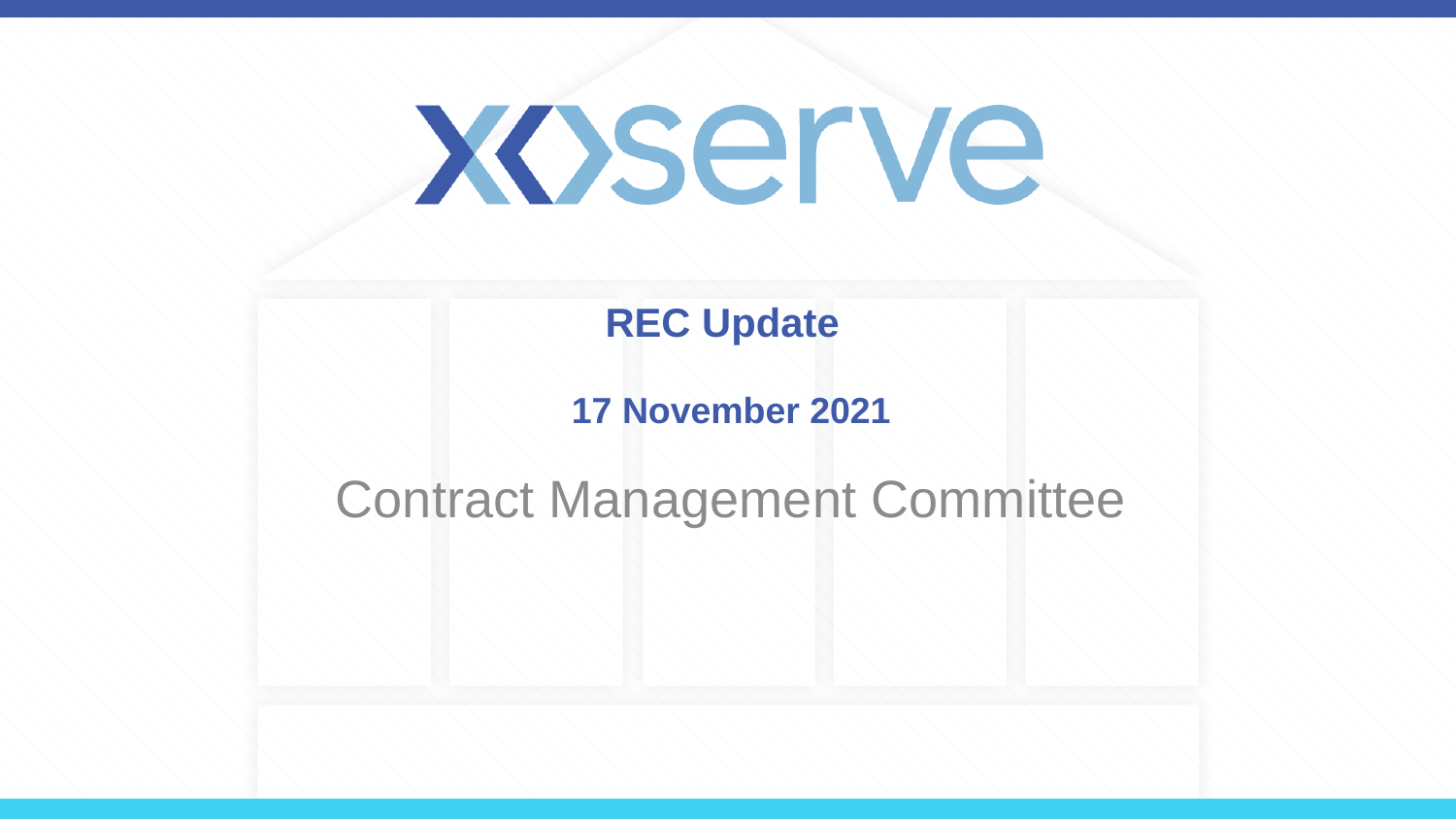

# REC Update
17 November 2021
Contract Management Committee